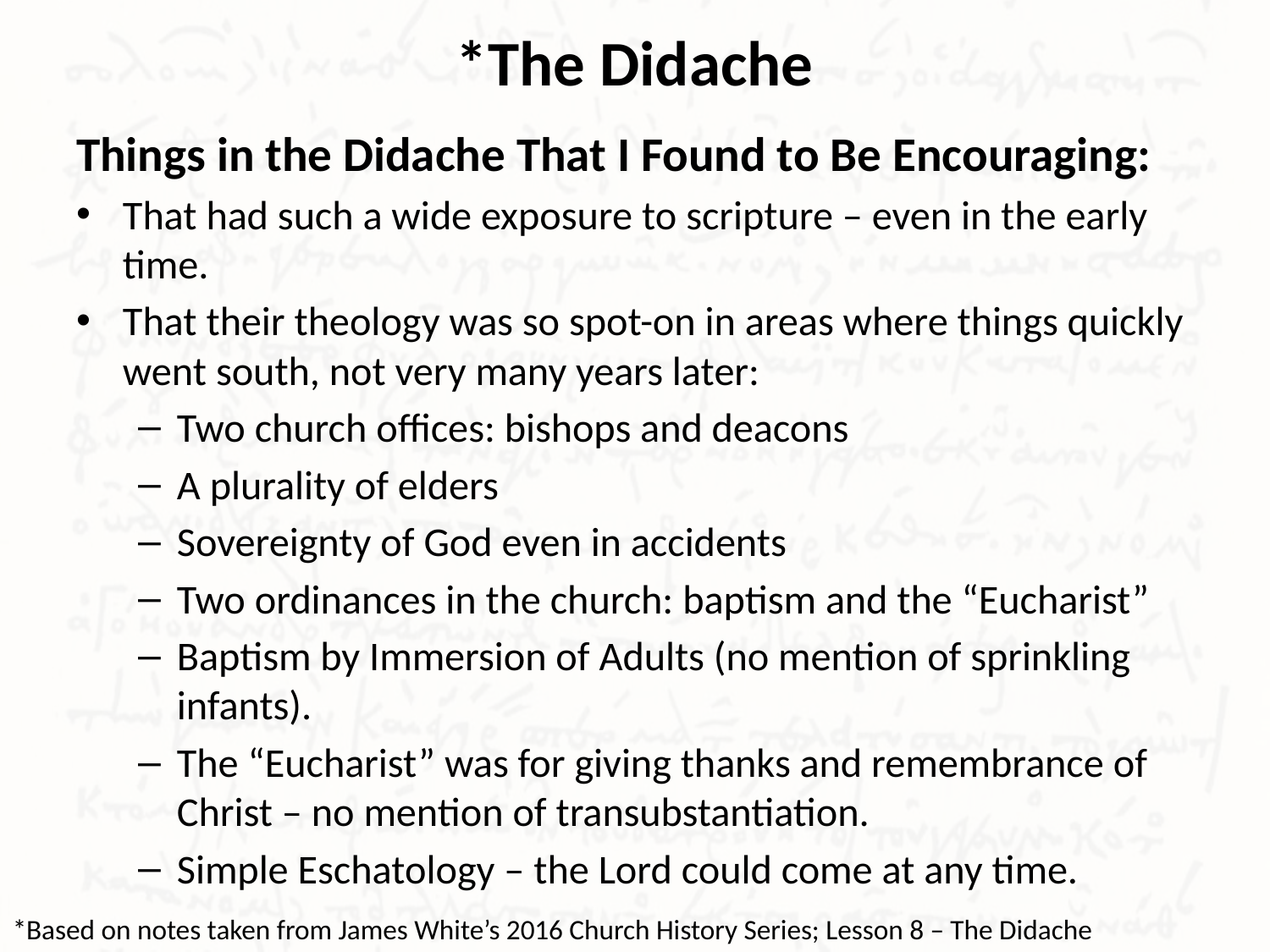

# *The Didache
Things in the Didache That I Found to Be Encouraging:
That had such a wide exposure to scripture – even in the early time.
That their theology was so spot-on in areas where things quickly went south, not very many years later:
Two church offices: bishops and deacons
A plurality of elders
Sovereignty of God even in accidents
Two ordinances in the church: baptism and the “Eucharist”
Baptism by Immersion of Adults (no mention of sprinkling infants).
The “Eucharist” was for giving thanks and remembrance of Christ – no mention of transubstantiation.
Simple Eschatology – the Lord could come at any time.
*Based on notes taken from James White’s 2016 Church History Series; Lesson 8 – The Didache